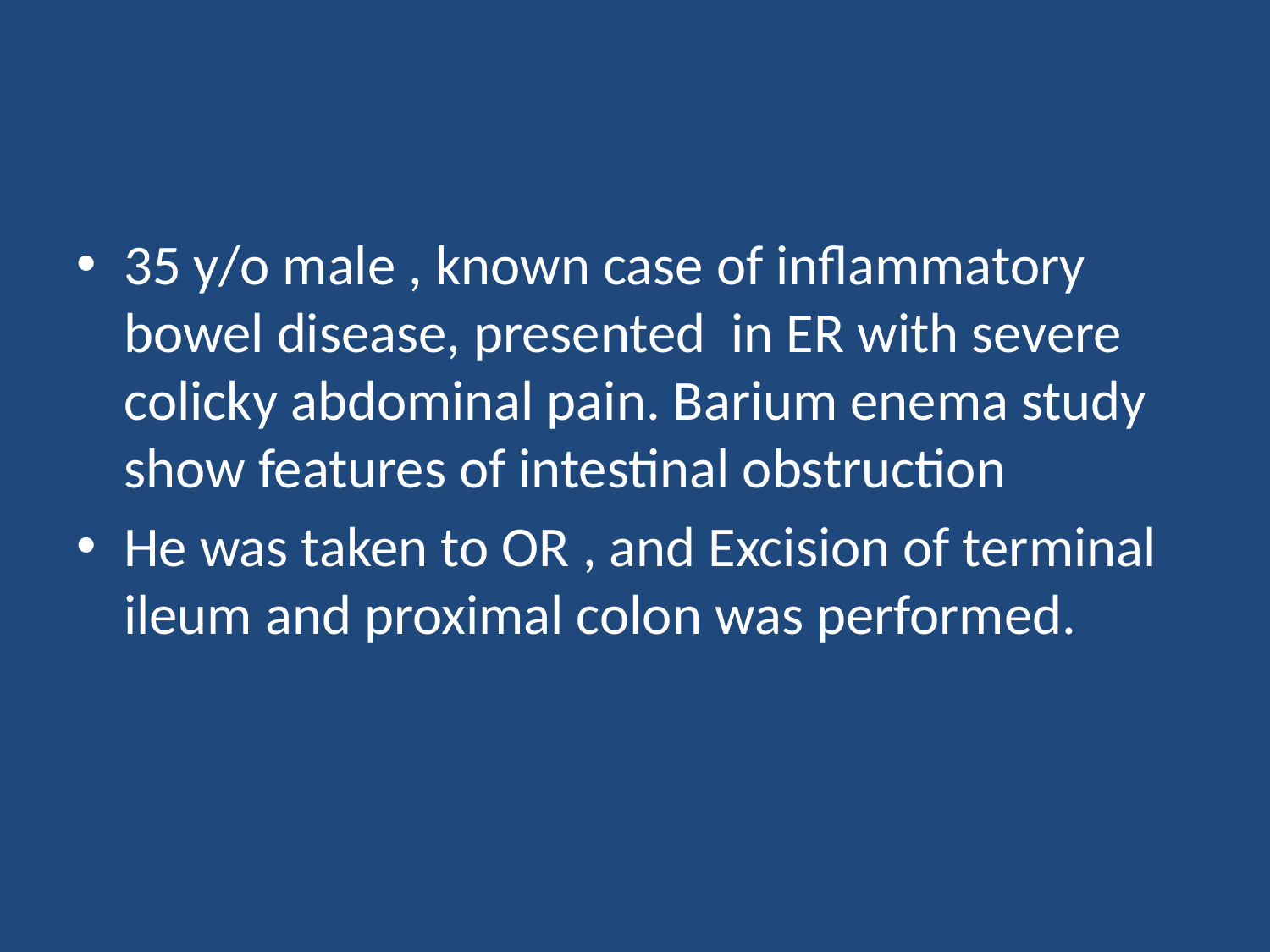

#
35 y/o male , known case of inflammatory bowel disease, presented  in ER with severe colicky abdominal pain. Barium enema study show features of intestinal obstruction
He was taken to OR , and Excision of terminal ileum and proximal colon was performed.